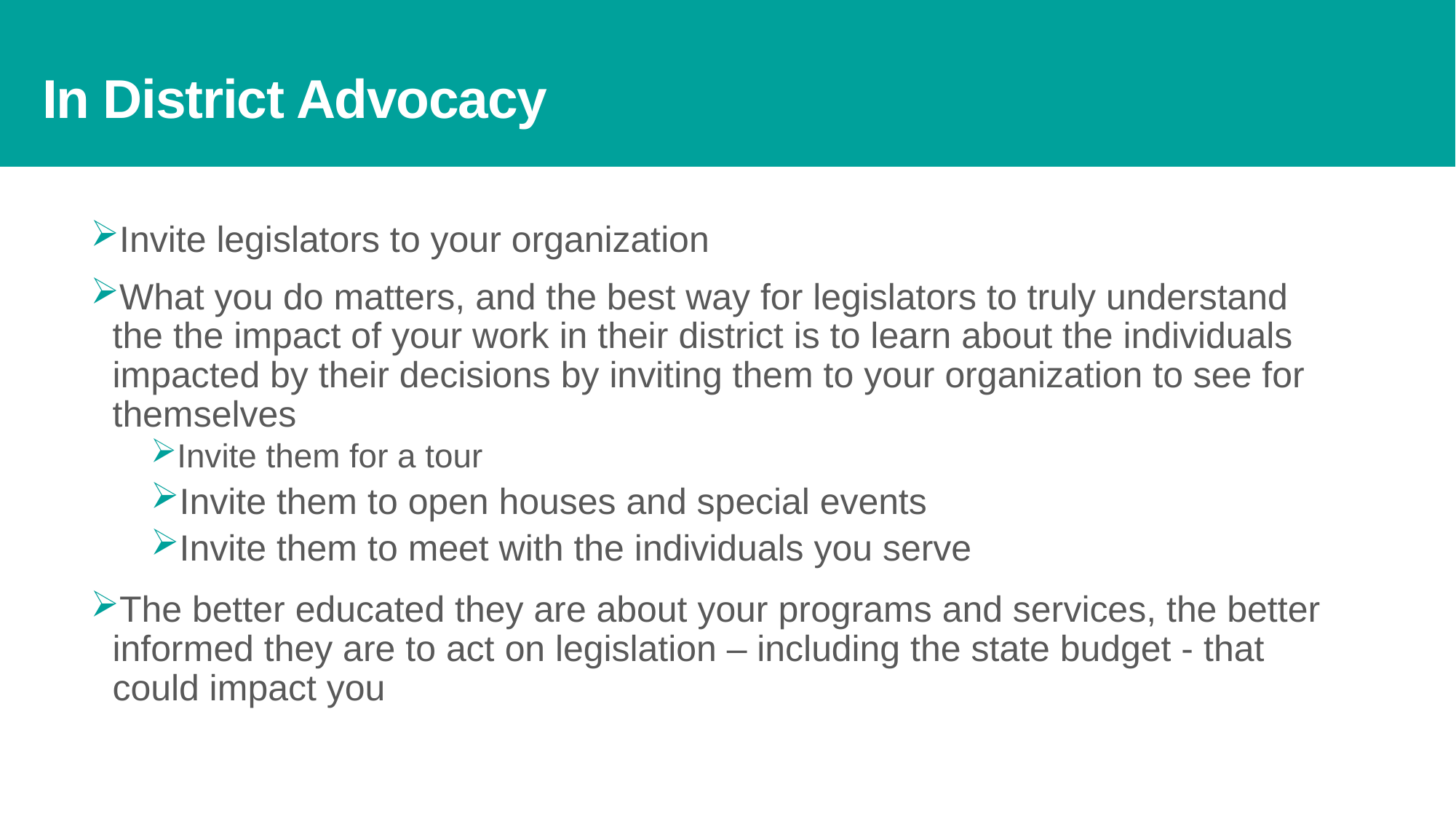

# In District Advocacy
Invite legislators to your organization
What you do matters, and the best way for legislators to truly understand the the impact of your work in their district is to learn about the individuals impacted by their decisions by inviting them to your organization to see for themselves
Invite them for a tour
Invite them to open houses and special events
Invite them to meet with the individuals you serve
The better educated they are about your programs and services, the better informed they are to act on legislation – including the state budget - that could impact you